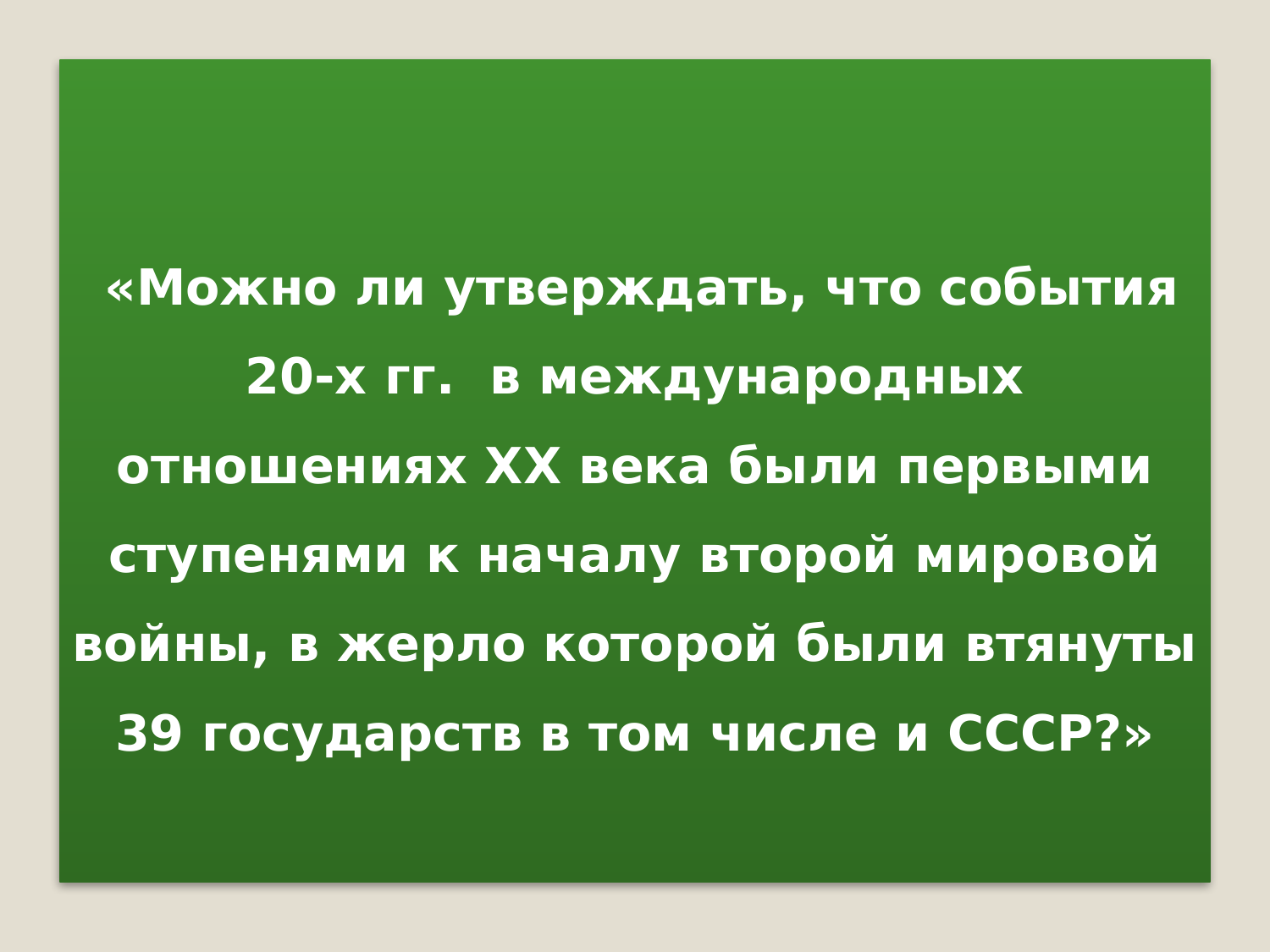

# «Можно ли утверждать, что события 20-х гг.  в международных отношениях ХХ века были первыми ступенями к началу второй мировой войны, в жерло которой были втянуты 39 государств в том числе и СССР?»